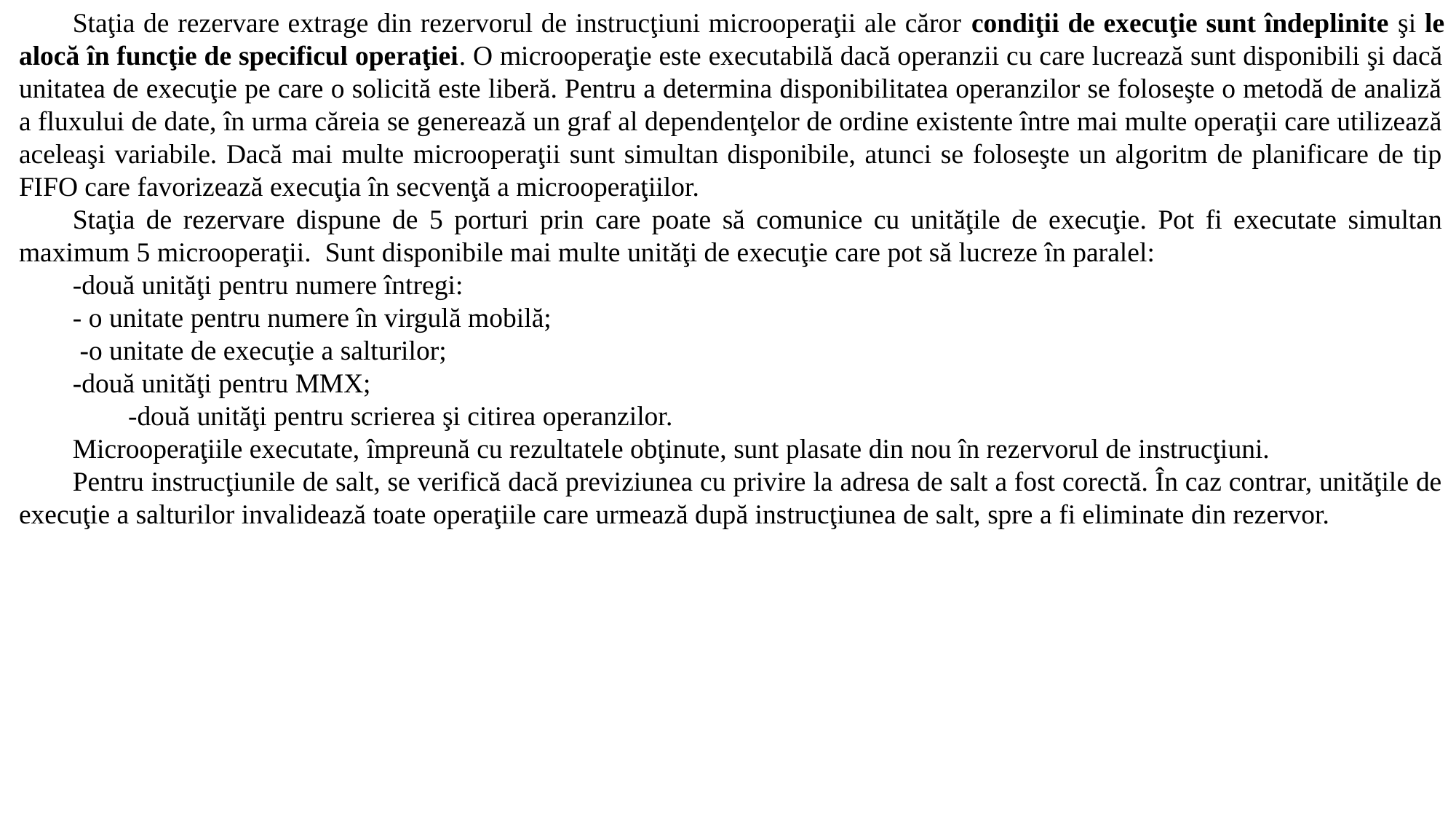

Staţia de rezervare extrage din rezervorul de instrucţiuni microoperaţii ale căror condiţii de execuţie sunt îndeplinite şi le alocă în funcţie de specificul operaţiei. O microoperaţie este executabilă dacă operanzii cu care lucrează sunt disponibili şi dacă unitatea de execuţie pe care o solicită este liberă. Pentru a determina disponibilitatea operanzilor se foloseşte o metodă de analiză a fluxului de date, în urma căreia se generează un graf al dependenţelor de ordine existente între mai multe operaţii care utilizează aceleaşi variabile. Dacă mai multe microoperaţii sunt simultan disponibile, atunci se foloseşte un algoritm de planificare de tip FIFO care favorizează execuţia în secvenţă a microoperaţiilor.
Staţia de rezervare dispune de 5 porturi prin care poate să comunice cu unităţile de execuţie. Pot fi executate simultan maximum 5 microoperaţii.  Sunt disponibile mai multe unităţi de execuţie care pot să lucreze în paralel:
-două unităţi pentru numere întregi:
- o unitate pentru numere în virgulă mobilă;
 -o unitate de execuţie a salturilor;
-două unităţi pentru MMX;
	-două unităţi pentru scrierea şi citirea operanzilor.
Microoperaţiile executate, împreună cu rezultatele obţinute, sunt plasate din nou în rezervorul de instrucţiuni.
Pentru instrucţiunile de salt, se verifică dacă previziunea cu privire la adresa de salt a fost corectă. În caz contrar, unităţile de execuţie a salturilor invalidează toate operaţiile care urmează după instrucţiunea de salt, spre a fi eliminate din rezervor.